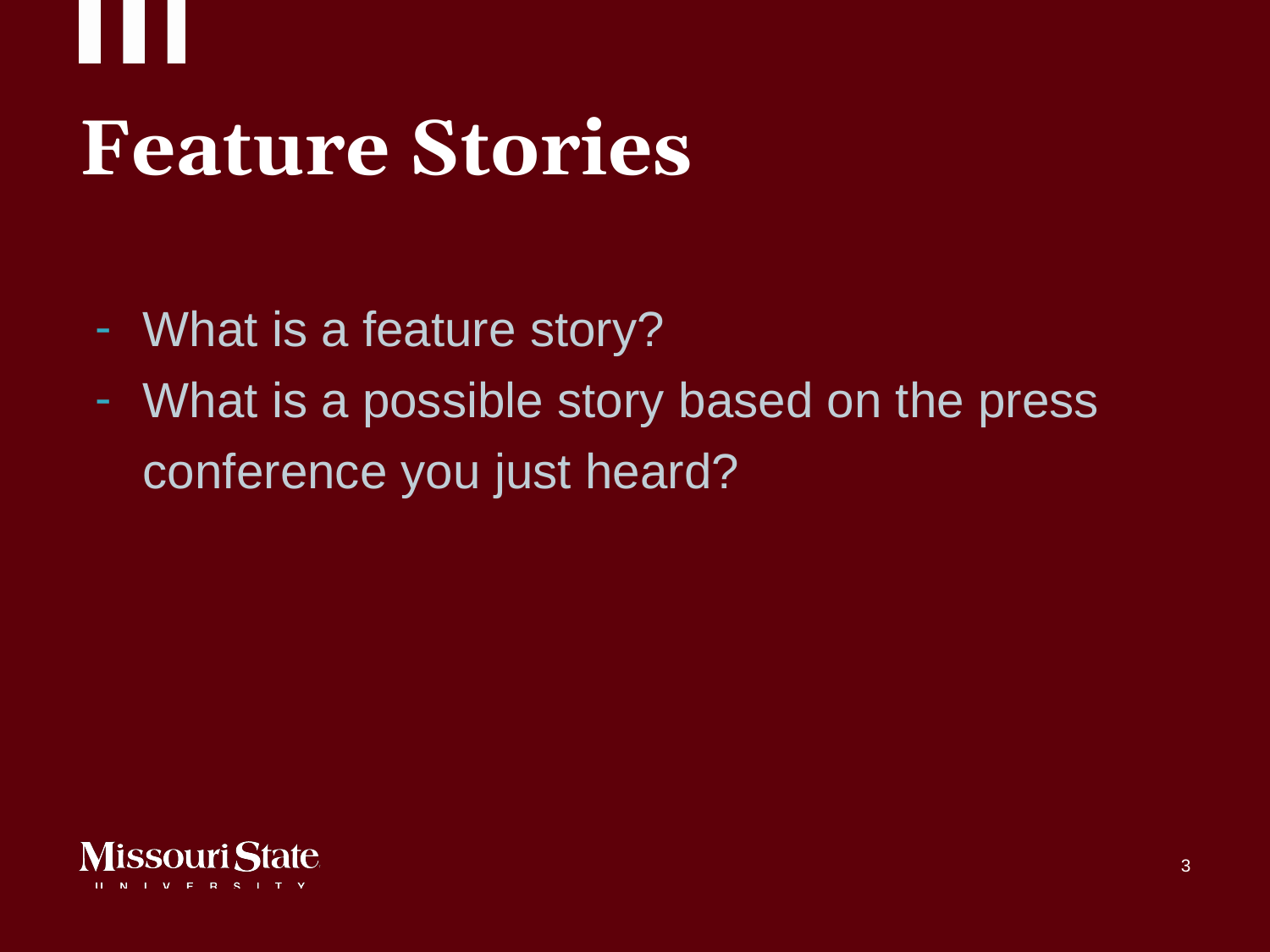

# Feature Stories
What is a feature story?
What is a possible story based on the press conference you just heard?
3